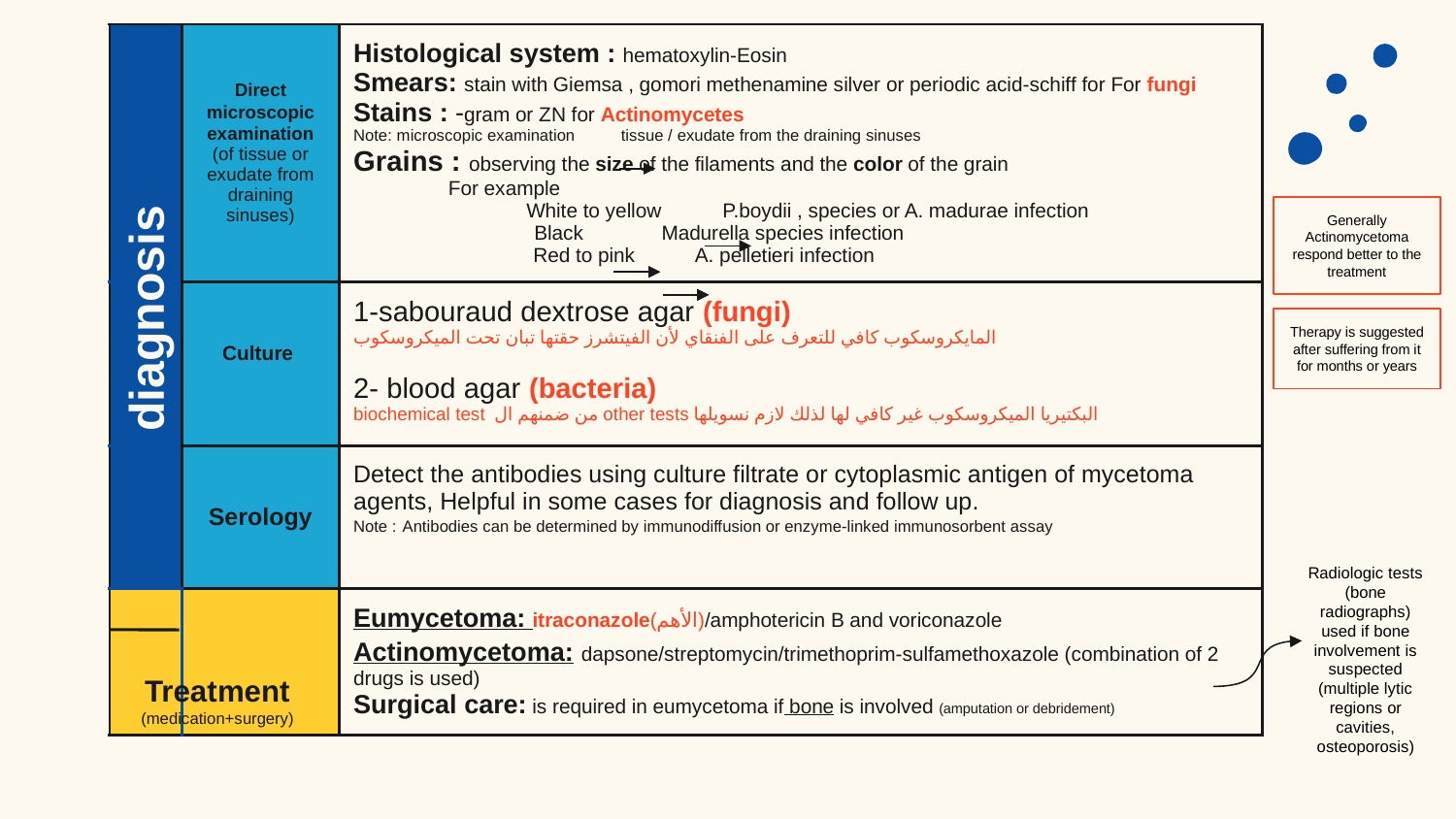

|  | Direct microscopic examination (of tissue or exudate from draining sinuses) | Histological system : hematoxylin-Eosin Smears: stain with Giemsa , gomori methenamine silver or periodic acid-schiff for For fungi Stains : -gram or ZN for Actinomycetes Note: microscopic examination tissue / exudate from the draining sinuses Grains : observing the size of the filaments and the color of the grain For example White to yellow P.boydii , species or A. madurae infection Black Madurella species infection Red to pink A. pelletieri infection |
| --- | --- | --- |
|  | Culture | 1-sabouraud dextrose agar (fungi) المايكروسكوب كافي للتعرف على الفنقاي لأن الفيتشرز حقتها تبان تحت الميكروسكوب 2- blood agar (bacteria) البكتيريا الميكروسكوب غير كافي لها لذلك لازم نسويلها other tests من ضمنهم ال biochemical test |
|  | Serology | Detect the antibodies using culture filtrate or cytoplasmic antigen of mycetoma agents, Helpful in some cases for diagnosis and follow up. Note : Antibodies can be determined by immunodiffusion or enzyme-linked immunosorbent assay |
|  |  | Eumycetoma: itraconazole(الأهم)/amphotericin B and voriconazole Actinomycetoma: dapsone/streptomycin/trimethoprim-sulfamethoxazole (combination of 2 drugs is used) Surgical care: is required in eumycetoma if bone is involved (amputation or debridement) |
Generally Actinomycetoma respond better to the treatment
diagnosis
Therapy is suggested after suffering from it for months or years
Radiologic tests (bone radiographs) used if bone involvement is suspected (multiple lytic regions or cavities, osteoporosis)
Treatment
(medication+surgery)